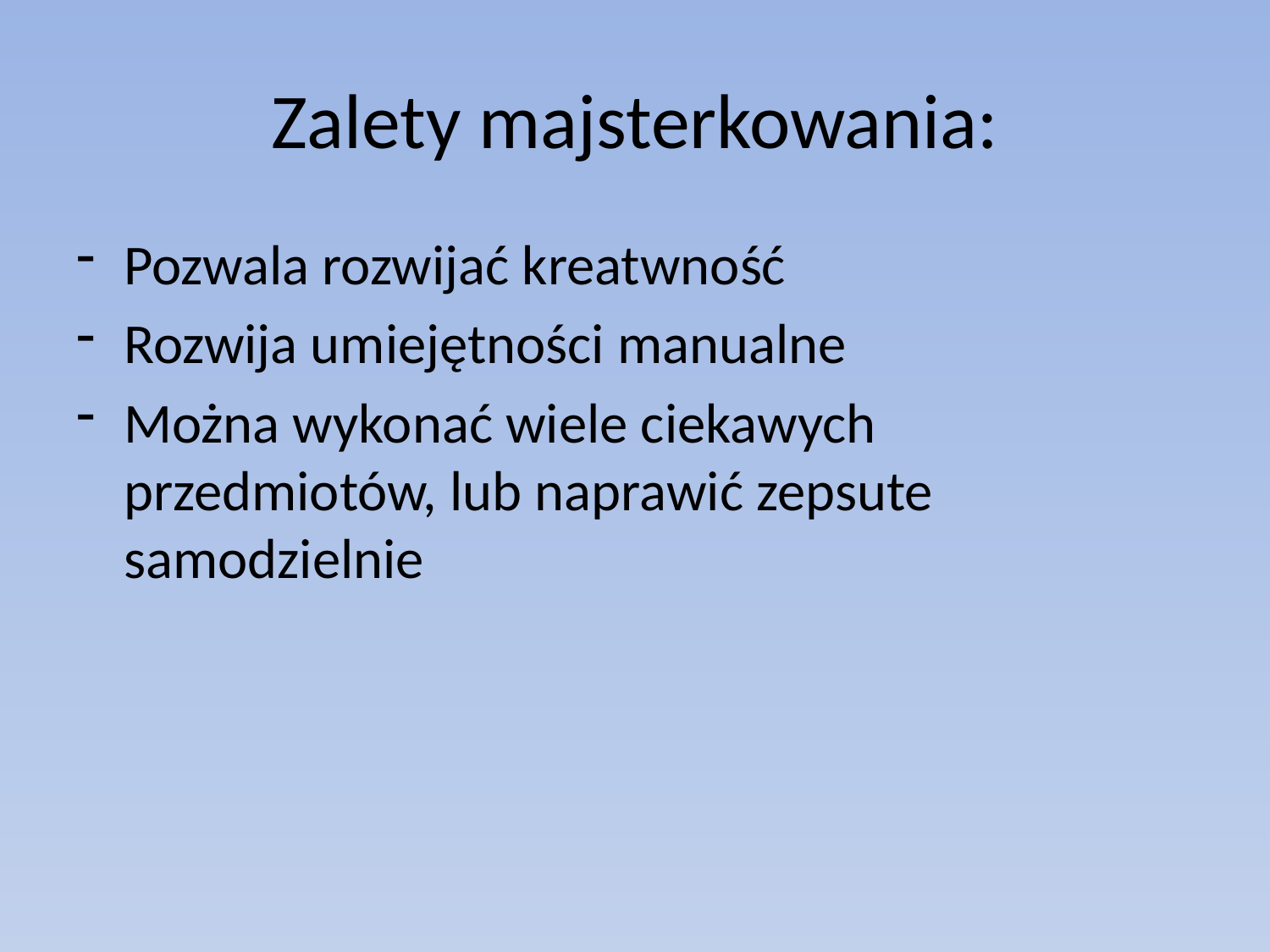

# Zalety majsterkowania:
Pozwala rozwijać kreatwność
Rozwija umiejętności manualne
Można wykonać wiele ciekawych przedmiotów, lub naprawić zepsute samodzielnie